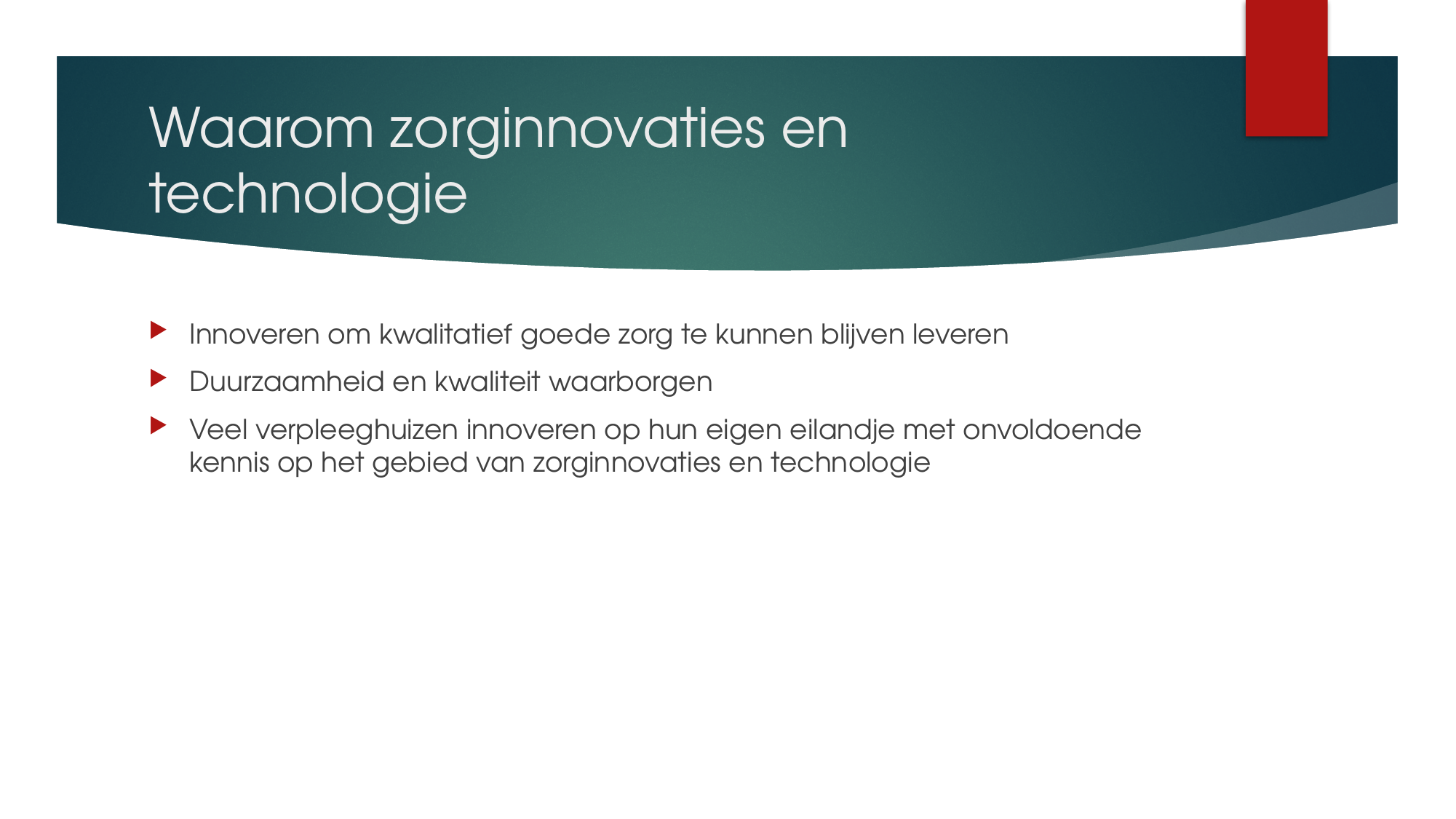

# Waarom zorginnovaties en technologie
Innoveren om kwalitatief goede zorg te kunnen blijven leveren
Duurzaamheid en kwaliteit waarborgen
Veel verpleeghuizen innoveren op hun eigen eilandje met onvoldoende kennis op het gebied van zorginnovaties en technologie